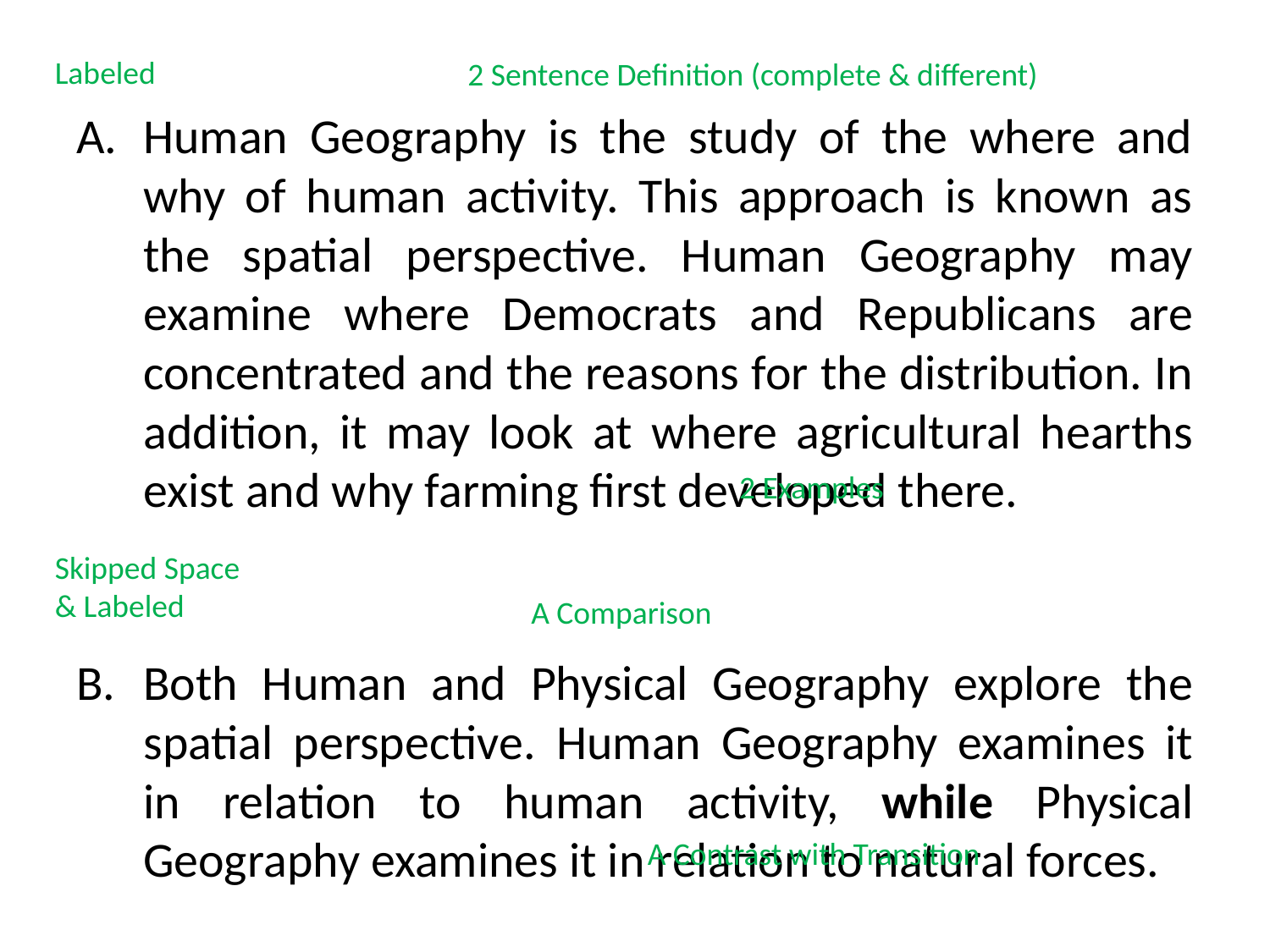

Labeled
2 Sentence Definition (complete & different)
Human Geography is the study of the where and why of human activity. This approach is known as the spatial perspective. Human Geography may examine where Democrats and Republicans are concentrated and the reasons for the distribution. In addition, it may look at where agricultural hearths exist and why farming first developed there.

Both Human and Physical Geography explore the spatial perspective. Human Geography examines it in relation to human activity, while Physical Geography examines it in relation to natural forces.

2 Examples
Skipped Space
& Labeled
A Comparison
A Contrast with Transition